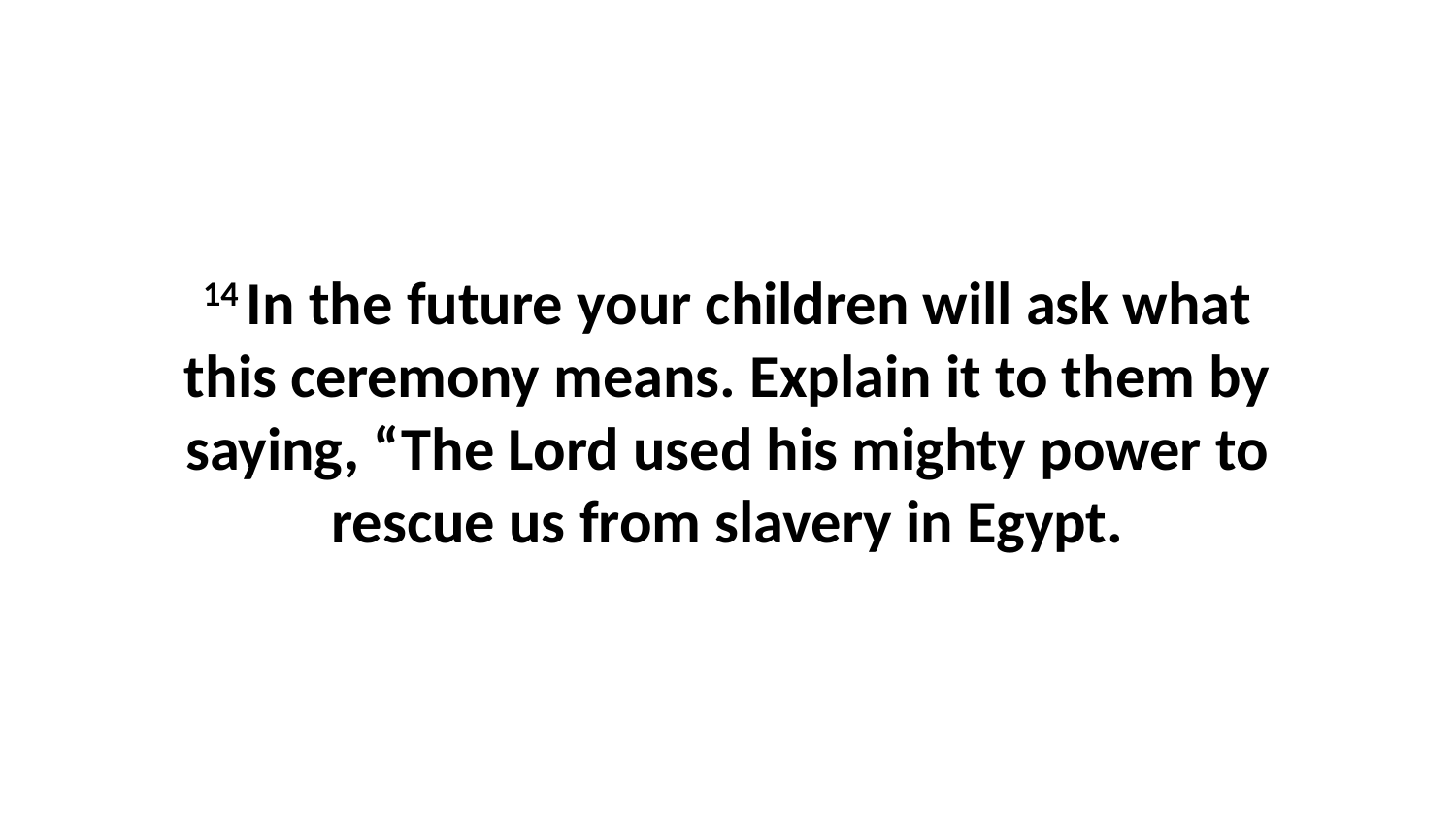

14 In the future your children will ask what this ceremony means. Explain it to them by saying, “The Lord used his mighty power to rescue us from slavery in Egypt.